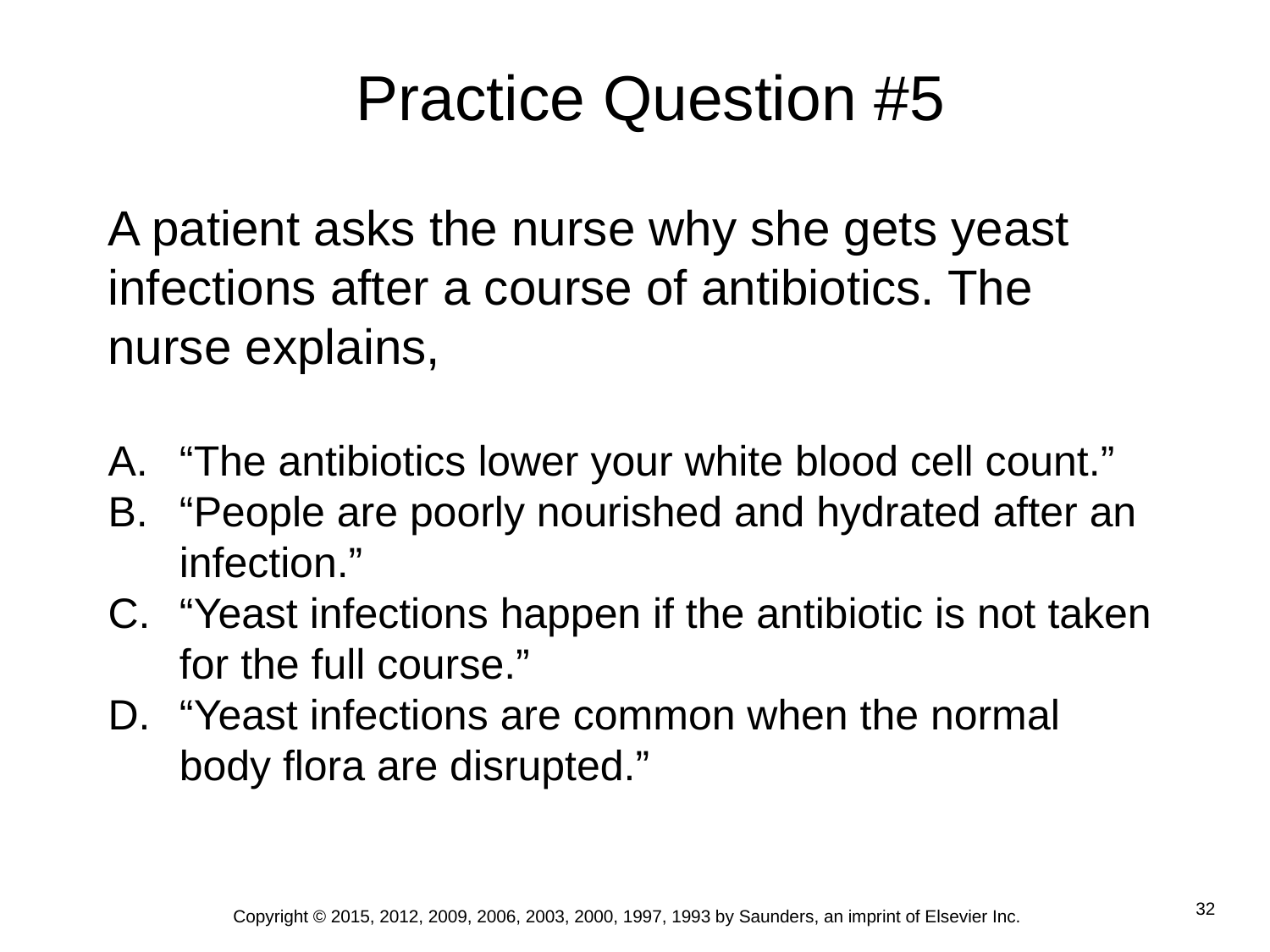

# Practice Question #5
A patient asks the nurse why she gets yeast infections after a course of antibiotics. The nurse explains,

“The antibiotics lower your white blood cell count.”
“People are poorly nourished and hydrated after an infection.”
“Yeast infections happen if the antibiotic is not taken for the full course.”
“Yeast infections are common when the normal body flora are disrupted.”
Copyright © 2015, 2012, 2009, 2006, 2003, 2000, 1997, 1993 by Saunders, an imprint of Elsevier Inc.